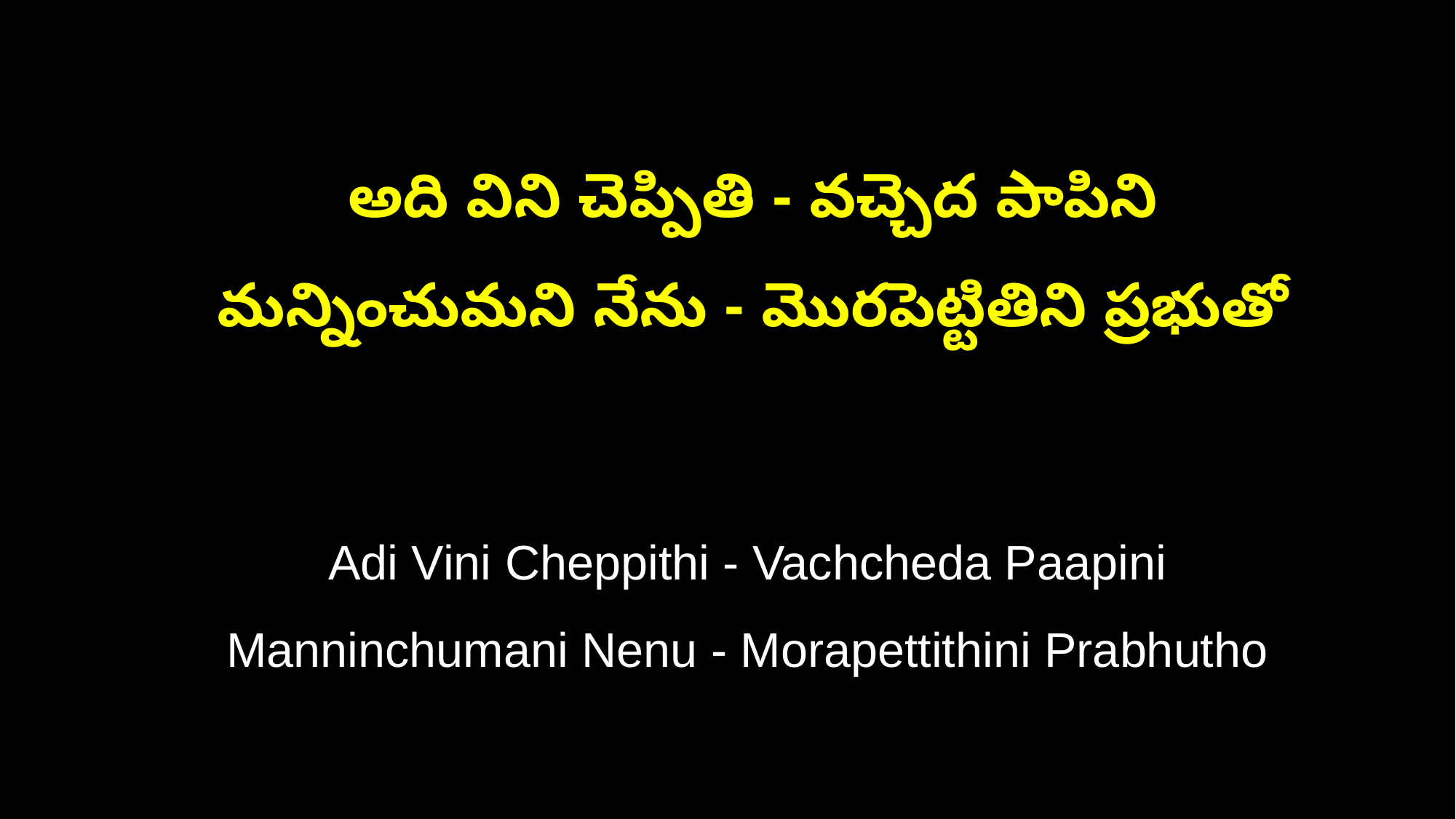

అది విని చెప్పితి - వచ్చెద పాపిని
   మన్నించుమని నేను - మొరపెట్టితిని ప్రభుతో
   Adi Vini Cheppithi - Vachcheda Paapini
   Manninchumani Nenu - Morapettithini Prabhutho